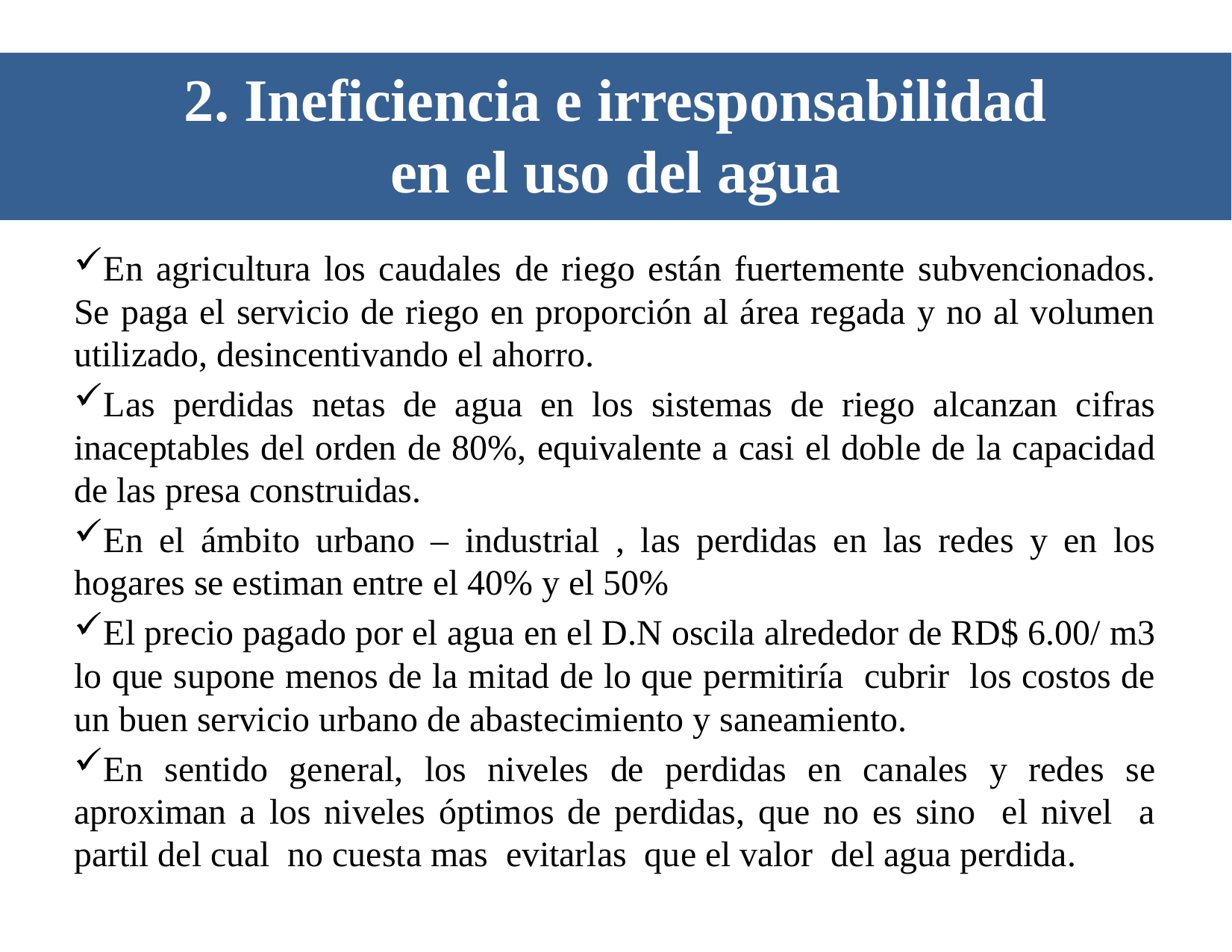

# 2. Ineficiencia e irresponsabilidad en el uso del agua
En agricultura los caudales de riego están fuertemente subvencionados. Se paga el servicio de riego en proporción al área regada y no al volumen utilizado, desincentivando el ahorro.
Las perdidas netas de agua en los sistemas de riego alcanzan cifras inaceptables del orden de 80%, equivalente a casi el doble de la capacidad de las presa construidas.
En el ámbito urbano – industrial , las perdidas en las redes y en los hogares se estiman entre el 40% y el 50%
El precio pagado por el agua en el D.N oscila alrededor de RD$ 6.00/ m3 lo que supone menos de la mitad de lo que permitiría  cubrir  los costos de un buen servicio urbano de abastecimiento y saneamiento.
En sentido general, los niveles de perdidas en canales y redes se aproximan a los niveles óptimos de perdidas, que no es sino  el nivel  a partil del cual  no cuesta mas  evitarlas  que el valor  del agua perdida.